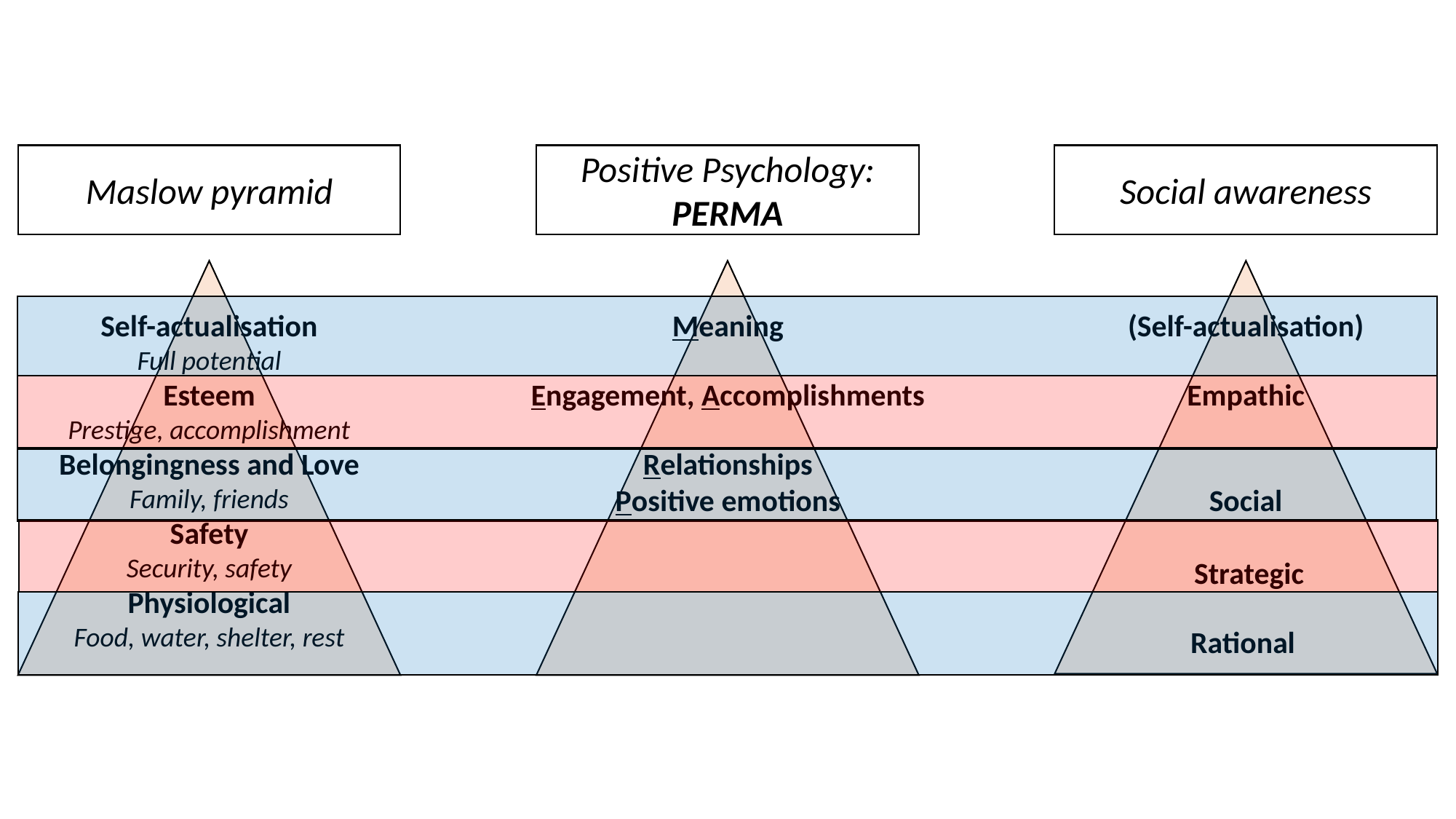

Maslow pyramid
Positive Psychology: PERMA
Social awareness

Self-actualisation
Full potential
Esteem
Prestige, accomplishment
Belongingness and Love
Family, friends
Safety
Security, safety
Physiological
Food, water, shelter, rest
Meaning

Engagement, Accomplishments

Relationships
Positive emotions
(Self-actualisation)

Empathic

Social

 Strategic

Rational